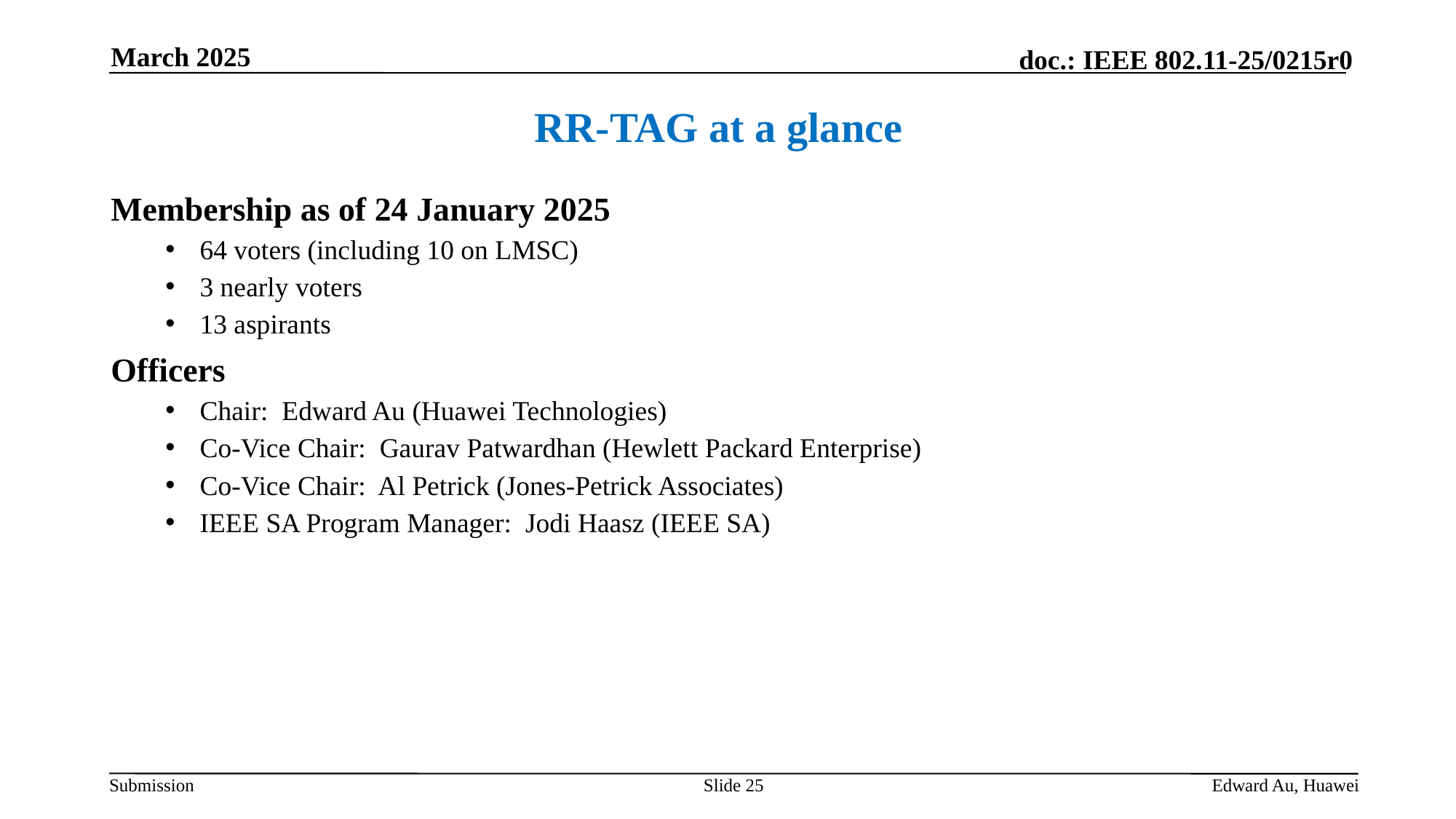

March 2025
RR-TAG at a glance
Membership as of 24 January 2025
64 voters (including 10 on LMSC)
3 nearly voters
13 aspirants
Officers
Chair:  Edward Au (Huawei Technologies)
Co-Vice Chair:  Gaurav Patwardhan (Hewlett Packard Enterprise)
Co-Vice Chair:  Al Petrick (Jones-Petrick Associates)
IEEE SA Program Manager:  Jodi Haasz (IEEE SA)

Slide 25
Edward Au, Huawei